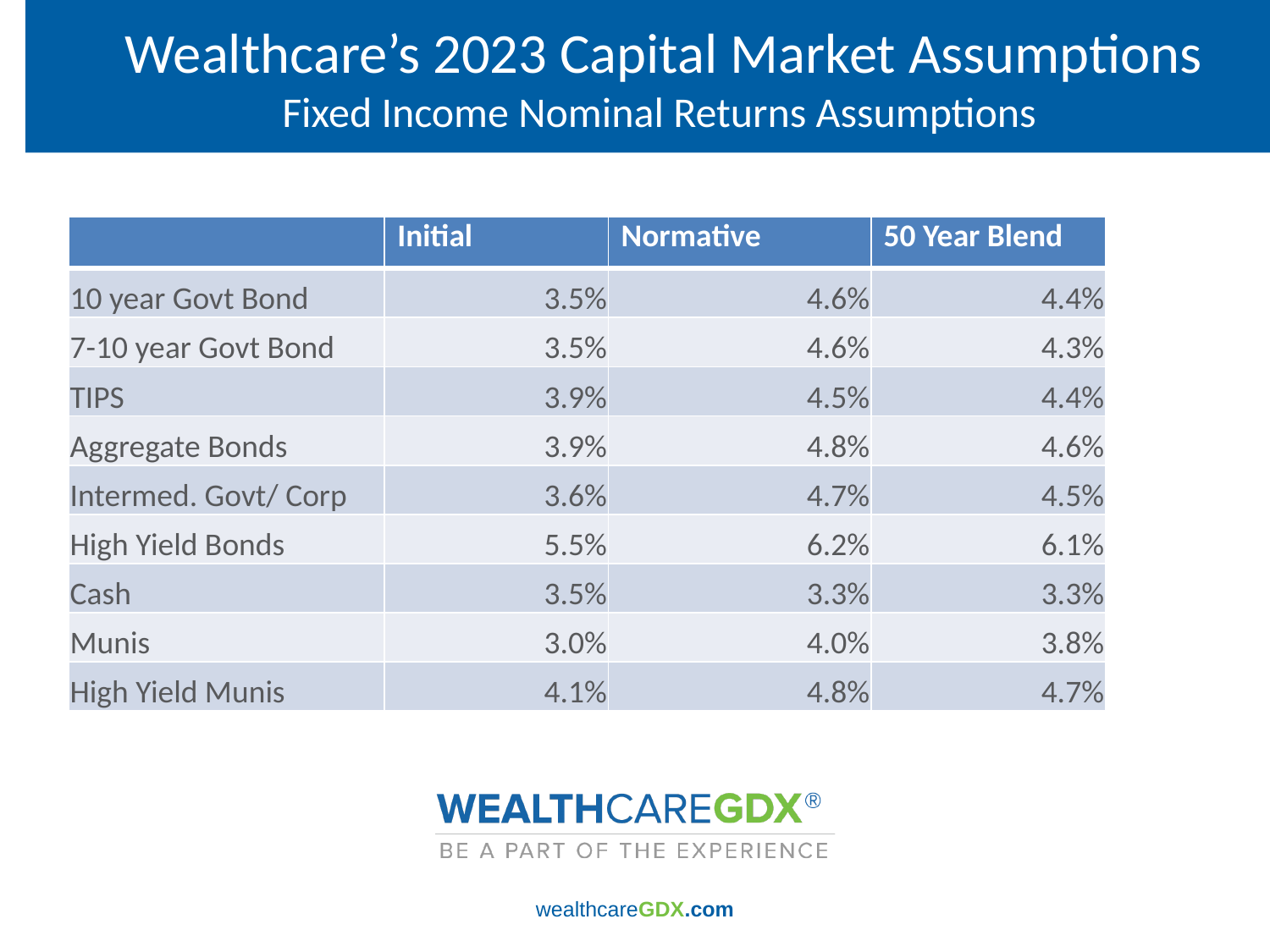

# Wealthcare’s 2023 Capital Market Assumptions Fixed Income Nominal Returns Assumptions
|  | Initial | Normative | 50 Year Blend |
| --- | --- | --- | --- |
| 10 year Govt Bond | 3.5% | 4.6% | 4.4% |
| 7-10 year Govt Bond | 3.5% | 4.6% | 4.3% |
| TIPS | 3.9% | 4.5% | 4.4% |
| Aggregate Bonds | 3.9% | 4.8% | 4.6% |
| Intermed. Govt/ Corp | 3.6% | 4.7% | 4.5% |
| High Yield Bonds | 5.5% | 6.2% | 6.1% |
| Cash | 3.5% | 3.3% | 3.3% |
| Munis | 3.0% | 4.0% | 3.8% |
| High Yield Munis | 4.1% | 4.8% | 4.7% |